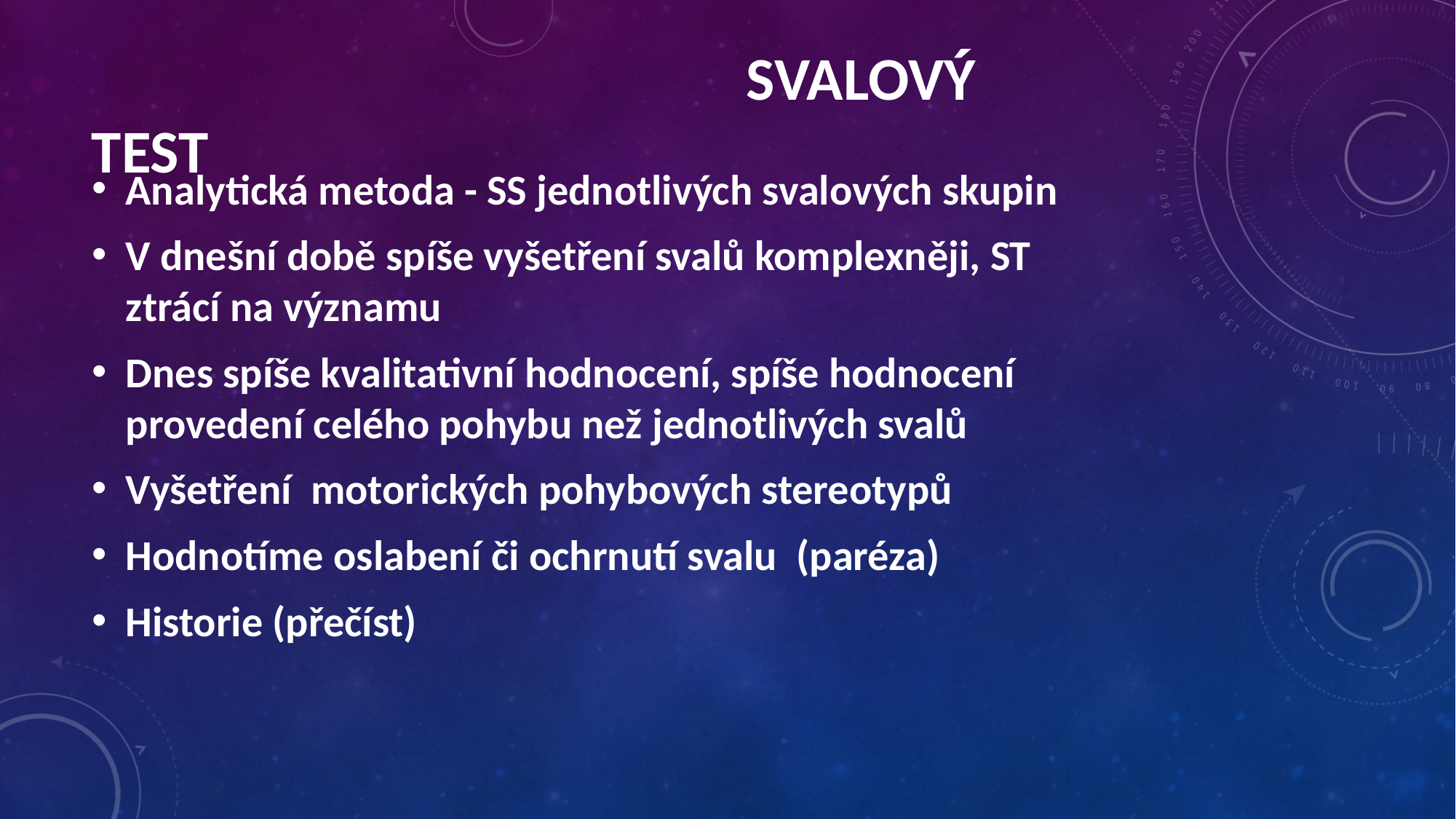

Svalový test
Analytická metoda - SS jednotlivých svalových skupin
V dnešní době spíše vyšetření svalů komplexněji, ST ztrácí na významu
Dnes spíše kvalitativní hodnocení, spíše hodnocení provedení celého pohybu než jednotlivých svalů
Vyšetření  motorických pohybových stereotypů
Hodnotíme oslabení či ochrnutí svalu  (paréza)
Historie (přečíst)